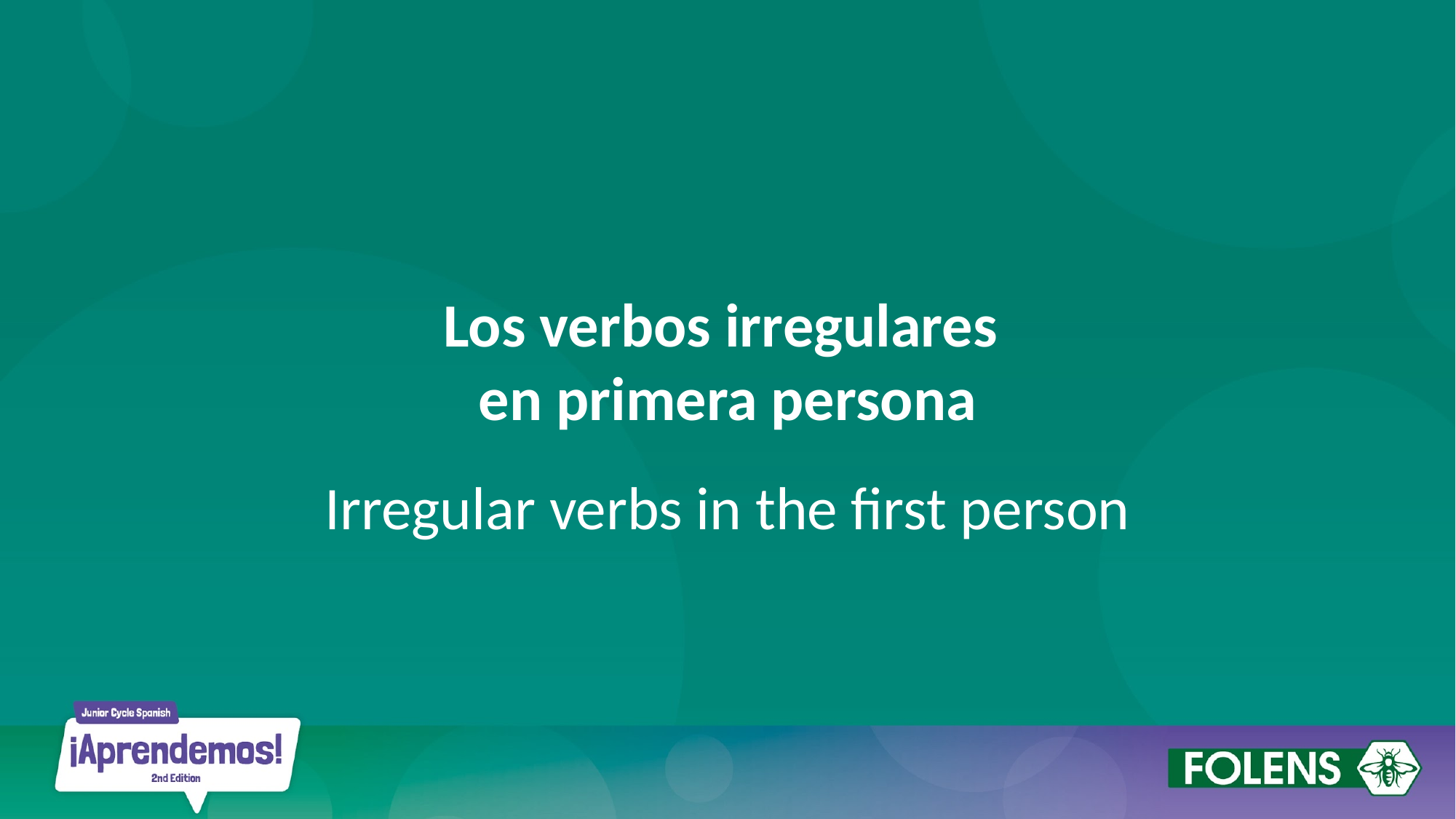

# Los verbos irregulares
en primera persona
Irregular verbs in the first person